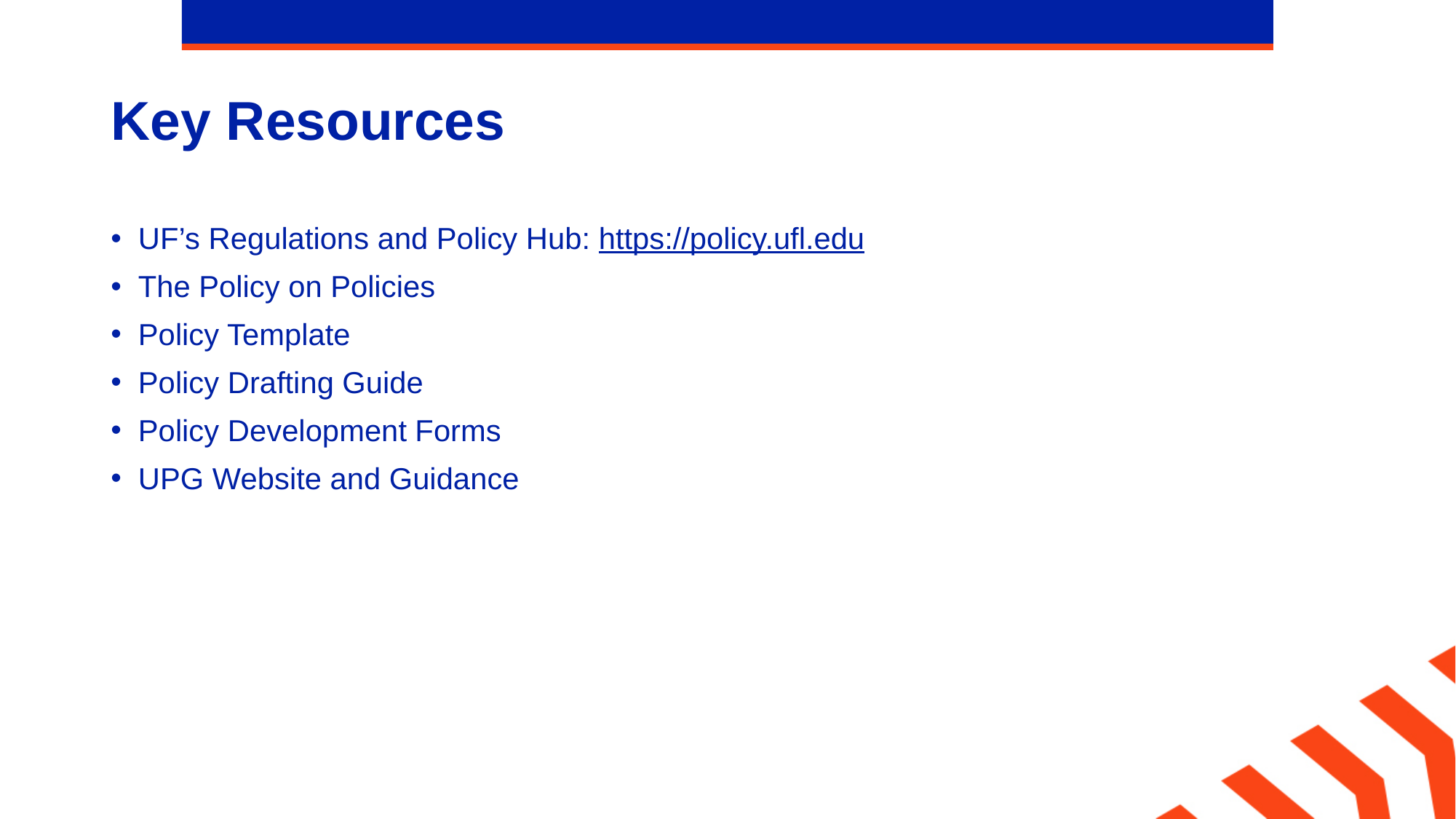

# Key Resources

UF’s Regulations and Policy Hub: https://policy.ufl.edu
The Policy on Policies
Policy Template
Policy Drafting Guide
Policy Development Forms
UPG Website and Guidance